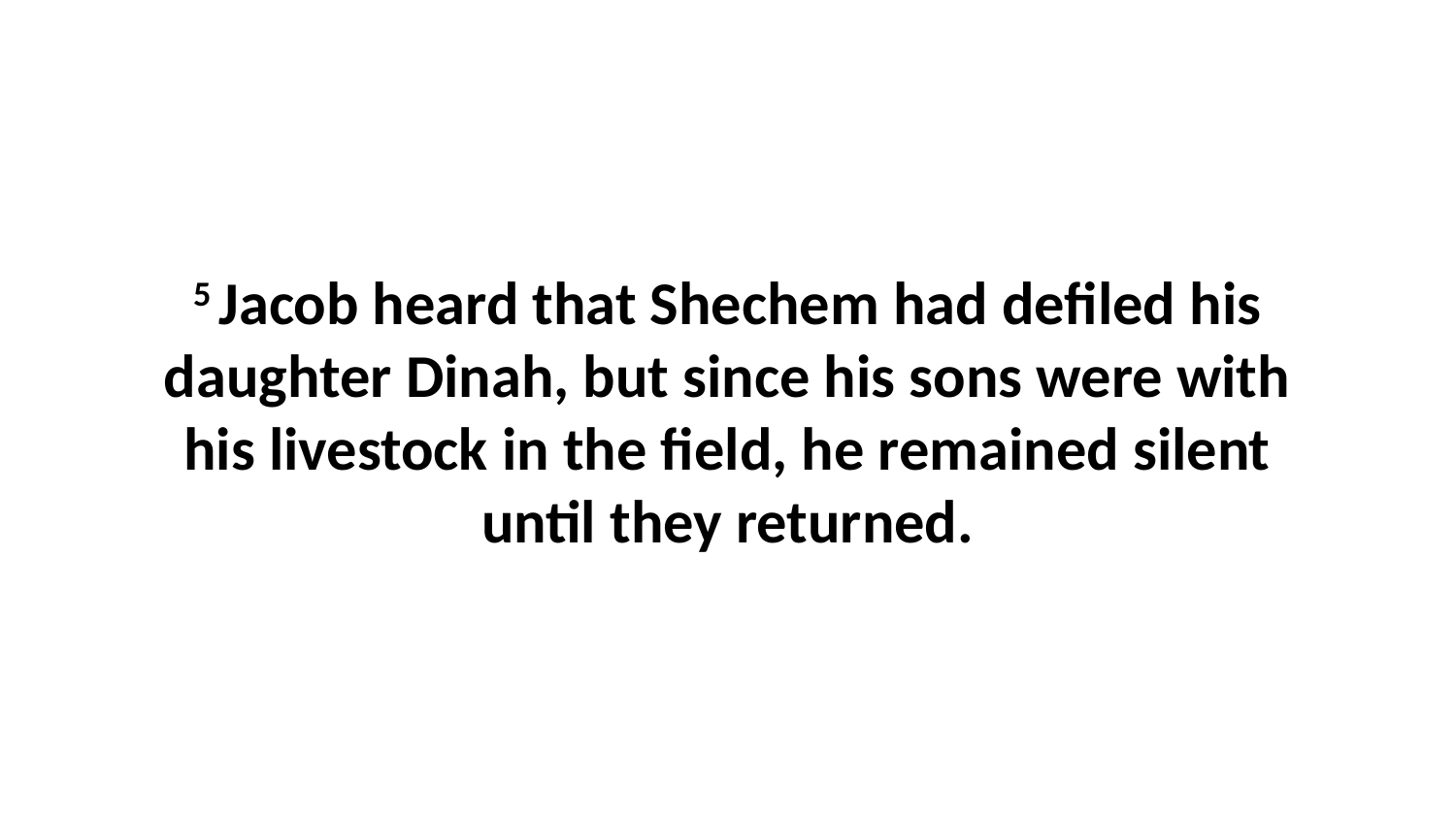

5 Jacob heard that Shechem had defiled his daughter Dinah, but since his sons were with his livestock in the field, he remained silent until they returned.